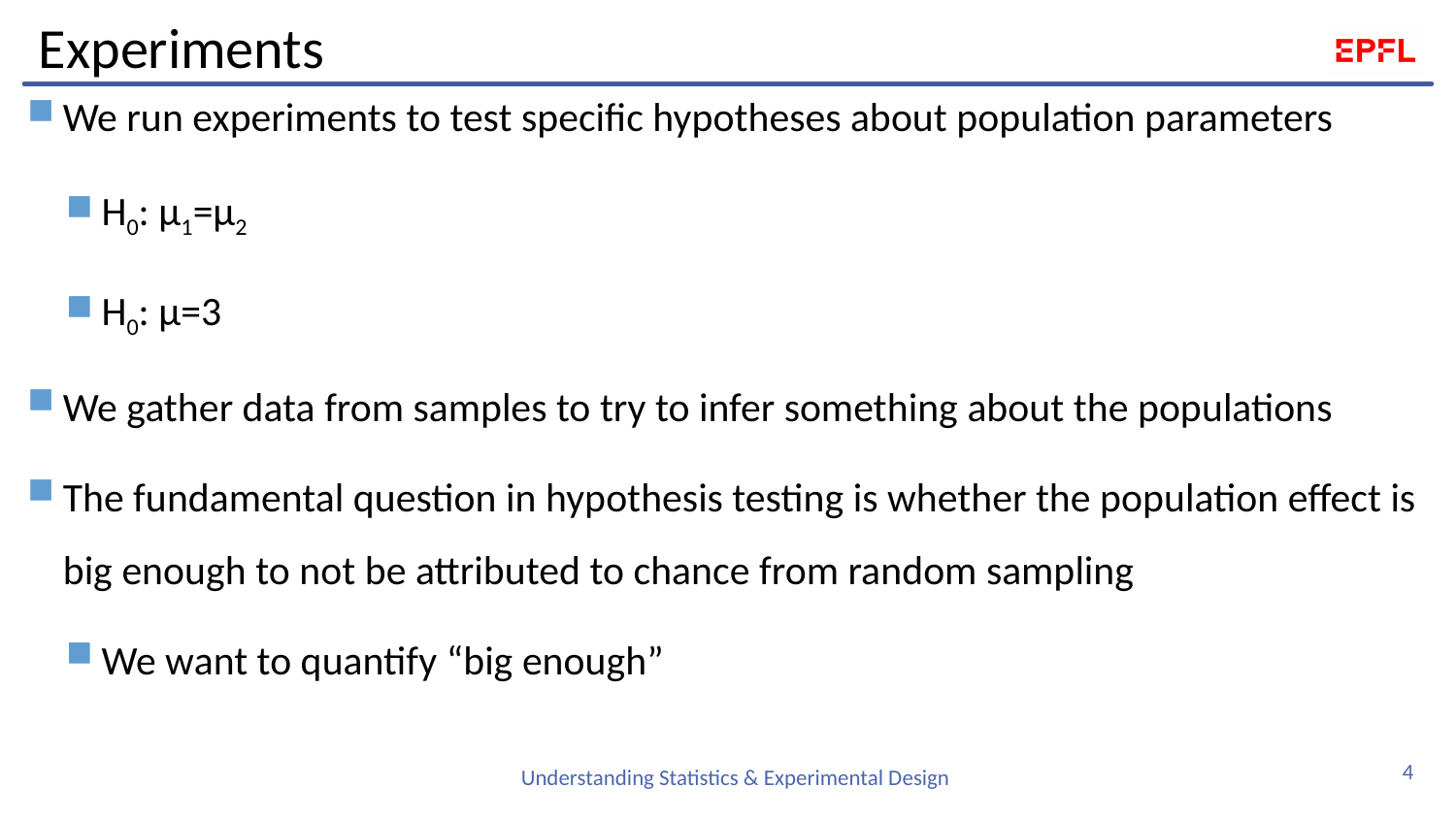

# Experiments
We run experiments to test specific hypotheses about population parameters
H0: μ1=μ2
H0: μ=3
We gather data from samples to try to infer something about the populations
The fundamental question in hypothesis testing is whether the population effect is big enough to not be attributed to chance from random sampling
We want to quantify “big enough”